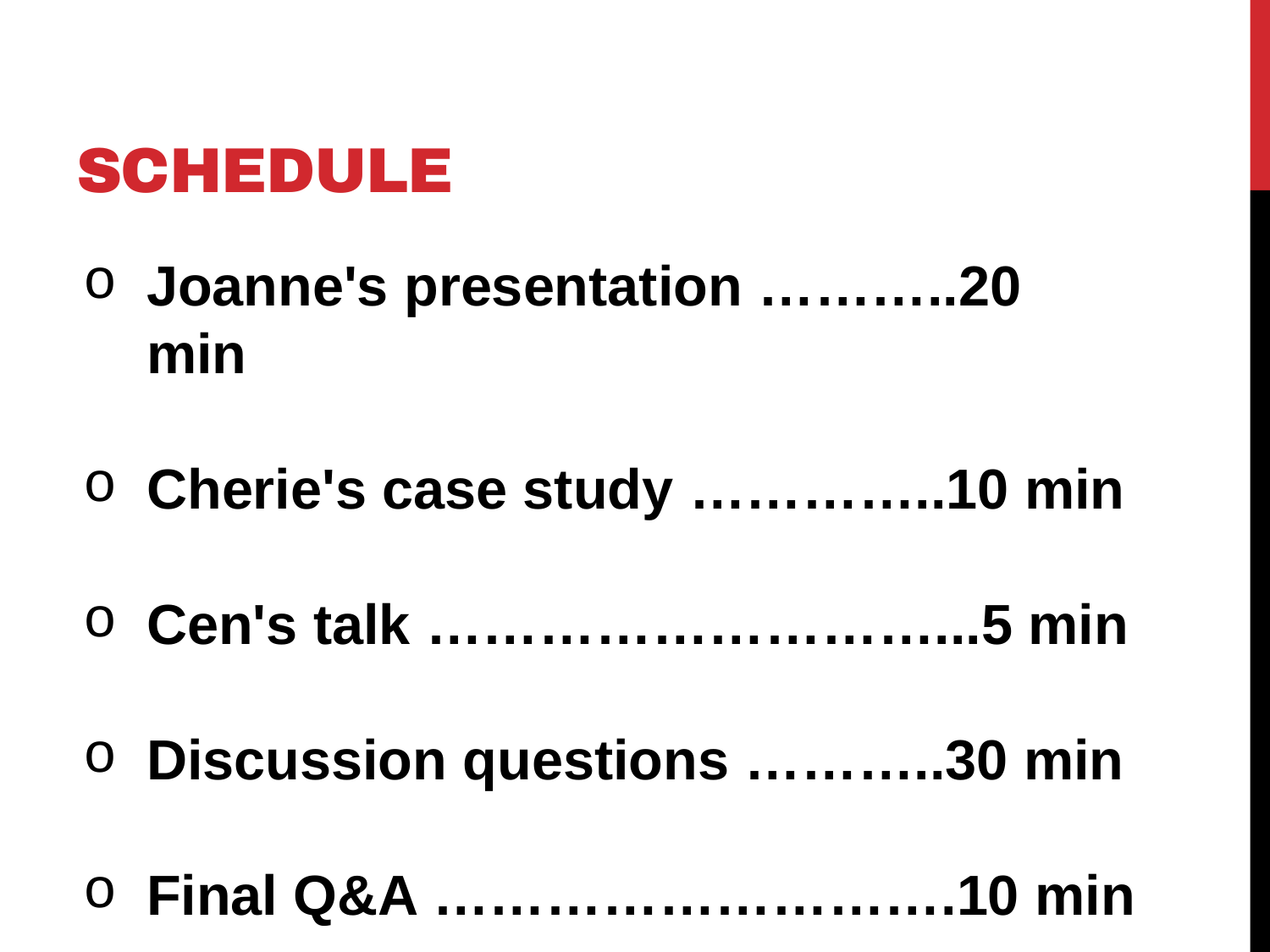

# Schedule
Joanne's presentation ………..20 min

Cherie's case study …………..10 min

Cen's talk ………………………...5 min

Discussion questions ………..30 min

Final Q&A ……………………….10 min